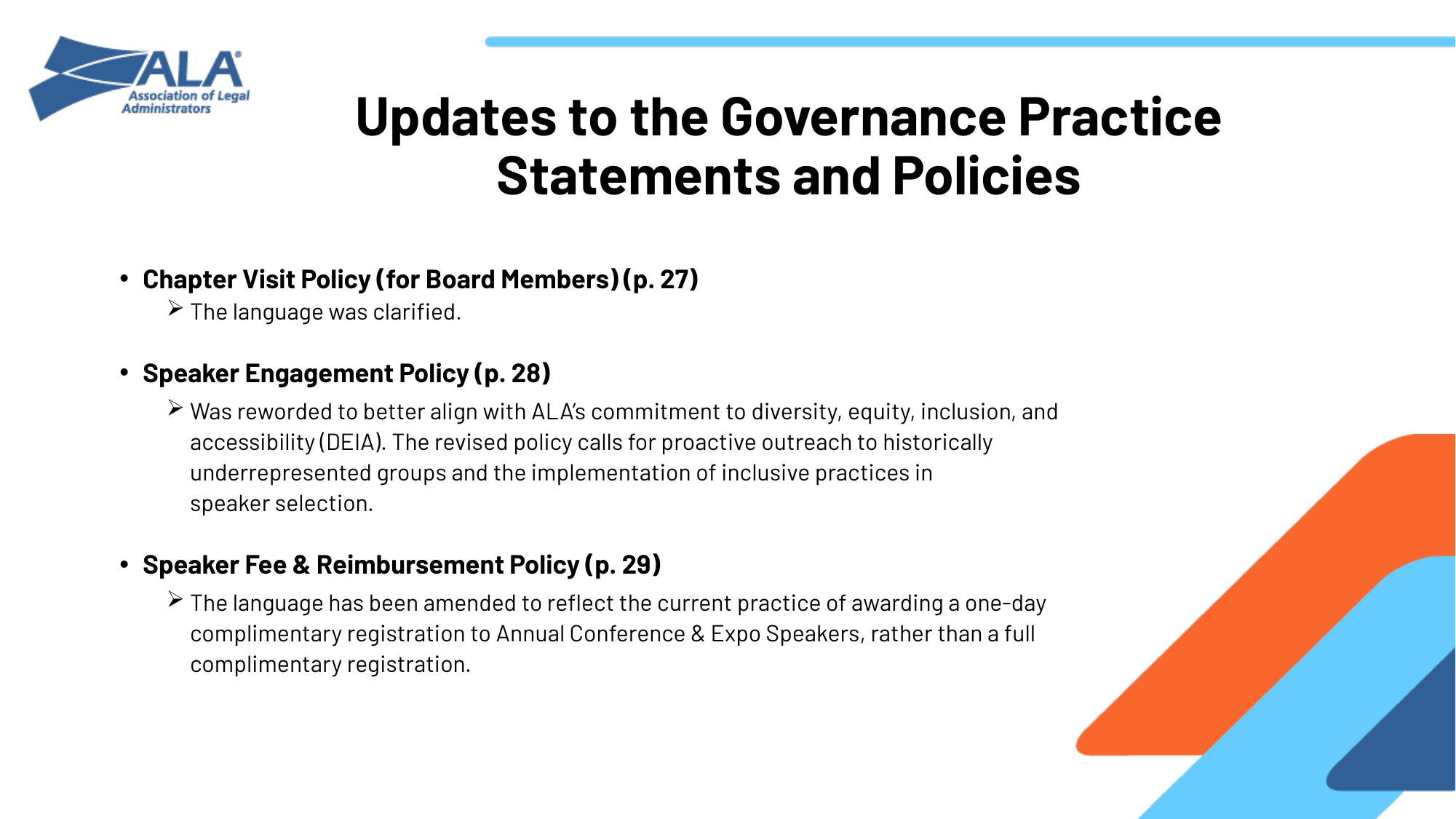

# Updates to the Governance Practice Statements and Policies
Chapter Visit Policy (for Board Members) (p. 27)
The language was clarified.

Speaker Engagement Policy (p. 28)
Was reworded to better align with ALA’s commitment to diversity, equity, inclusion, and accessibility (DEIA). The revised policy calls for proactive outreach to historically underrepresented groups and the implementation of inclusive practices in speaker selection.

Speaker Fee & Reimbursement Policy (p. 29)
The language has been amended to reflect the current practice of awarding a one-day complimentary registration to Annual Conference & Expo Speakers, rather than a full complimentary registration.